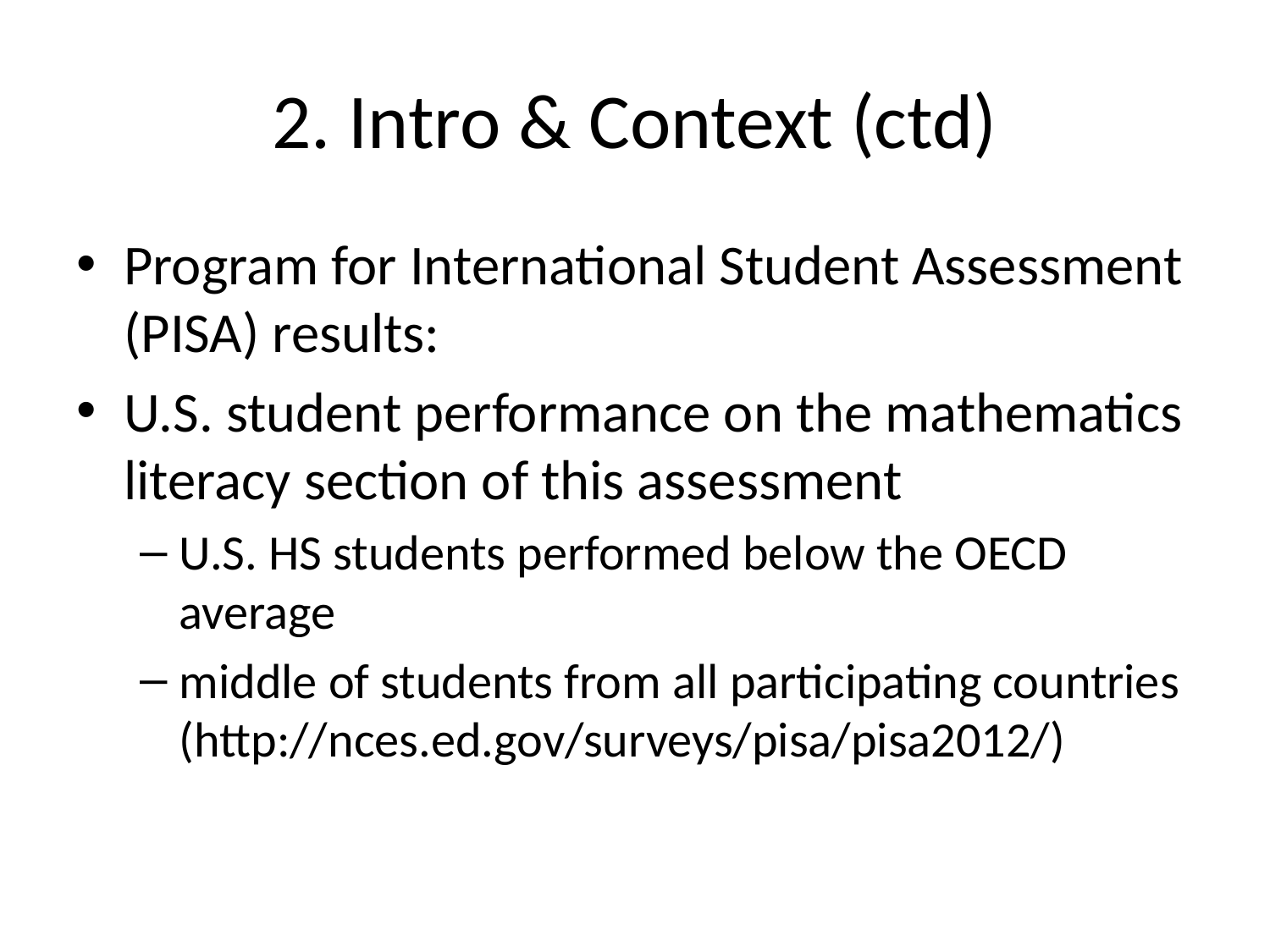

# 2. Intro & Context (ctd)
Program for International Student Assessment (PISA) results:
U.S. student performance on the mathematics literacy section of this assessment
U.S. HS students performed below the OECD  average
middle of students from all participating countries (http://nces.ed.gov/surveys/pisa/pisa2012/)